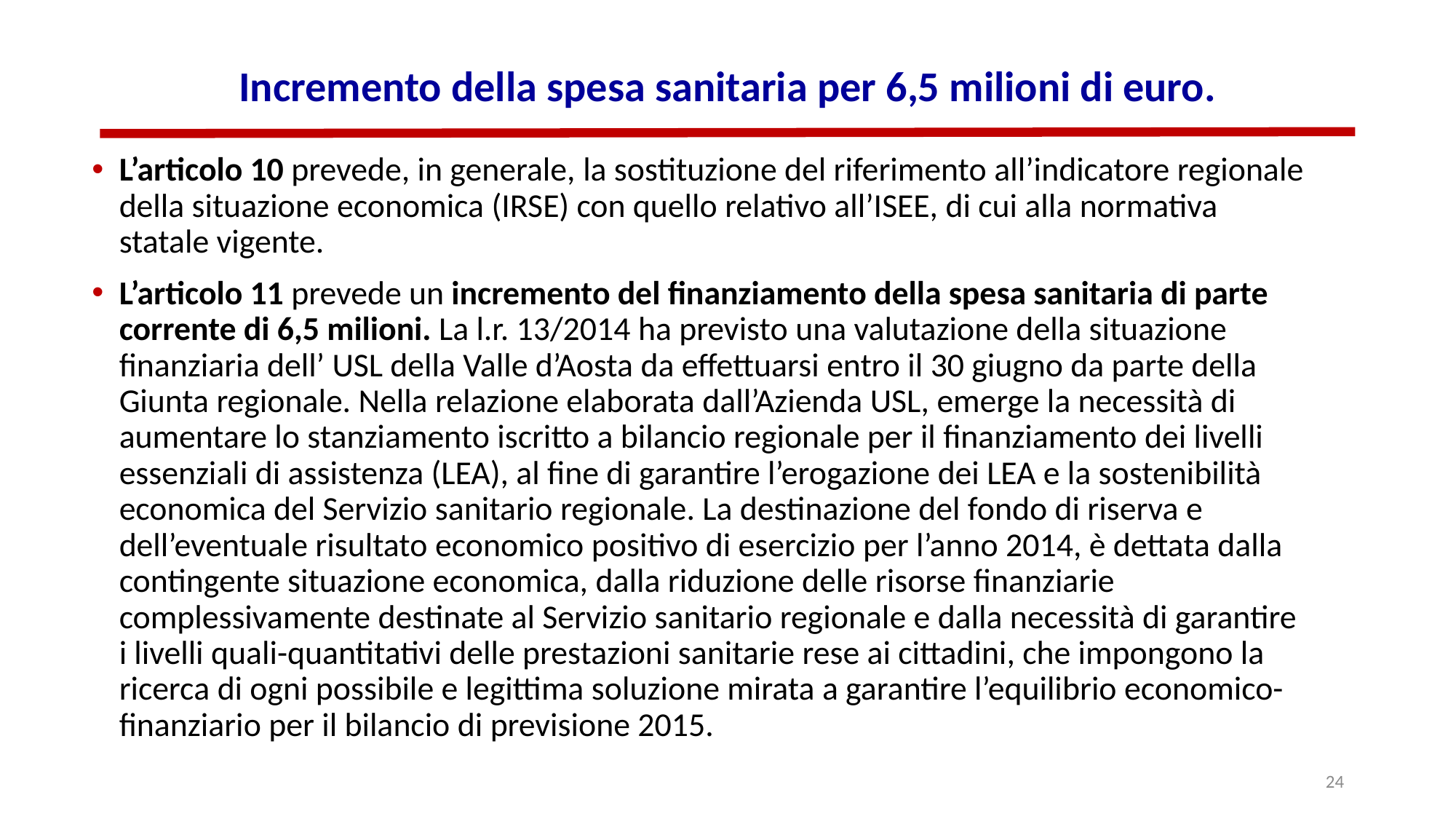

# Incremento della spesa sanitaria per 6,5 milioni di euro.
L’articolo 10 prevede, in generale, la sostituzione del riferimento all’indicatore regionale della situazione economica (IRSE) con quello relativo all’ISEE, di cui alla normativa statale vigente.
L’articolo 11 prevede un incremento del finanziamento della spesa sanitaria di parte corrente di 6,5 milioni. La l.r. 13/2014 ha previsto una valutazione della situazione finanziaria dell’ USL della Valle d’Aosta da effettuarsi entro il 30 giugno da parte della Giunta regionale. Nella relazione elaborata dall’Azienda USL, emerge la necessità di aumentare lo stanziamento iscritto a bilancio regionale per il finanziamento dei livelli essenziali di assistenza (LEA), al fine di garantire l’erogazione dei LEA e la sostenibilità economica del Servizio sanitario regionale. La destinazione del fondo di riserva e dell’eventuale risultato economico positivo di esercizio per l’anno 2014, è dettata dalla contingente situazione economica, dalla riduzione delle risorse finanziarie complessivamente destinate al Servizio sanitario regionale e dalla necessità di garantire i livelli quali-quantitativi delle prestazioni sanitarie rese ai cittadini, che impongono la ricerca di ogni possibile e legittima soluzione mirata a garantire l’equilibrio economico-finanziario per il bilancio di previsione 2015.

24